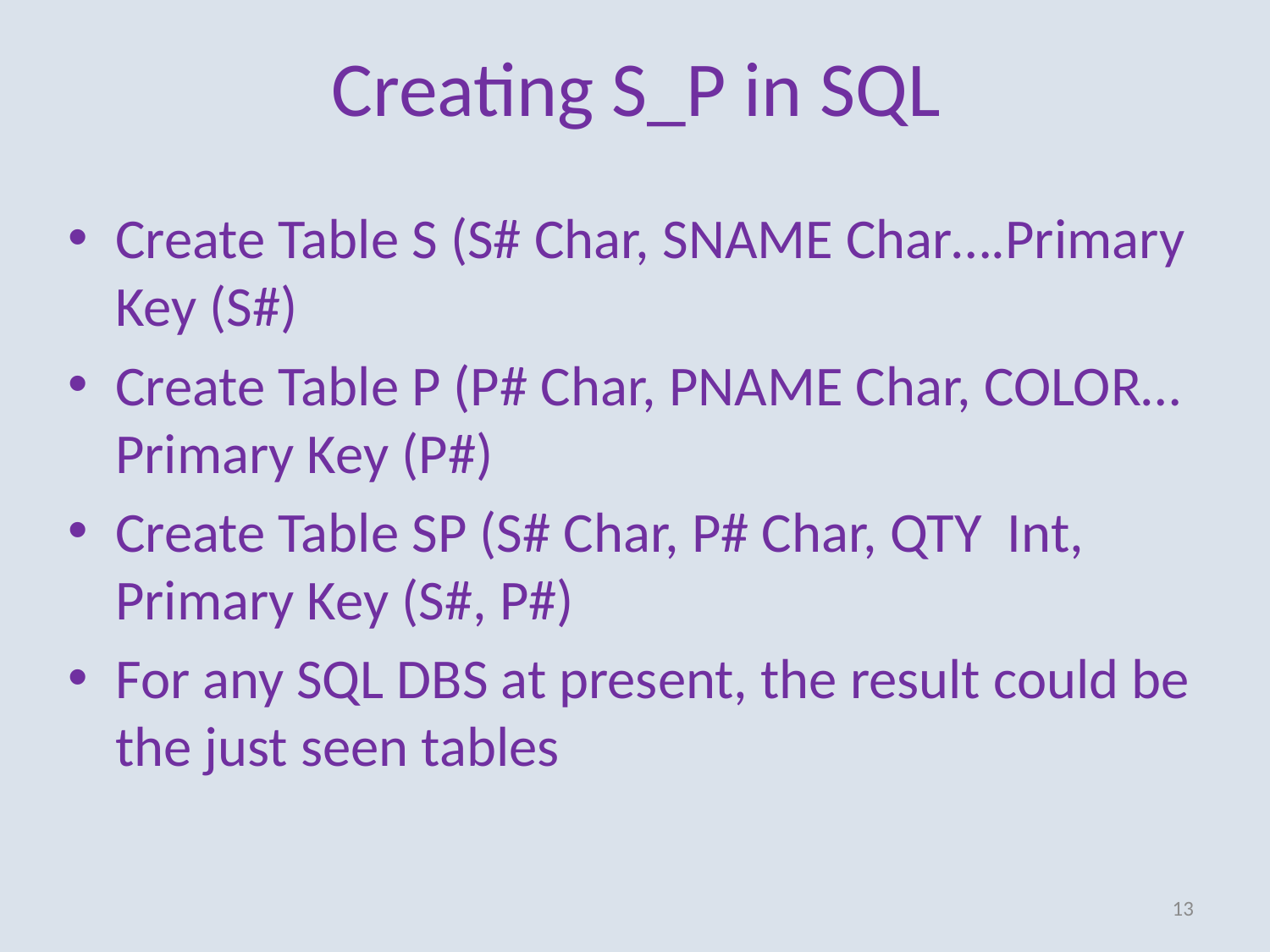

# Creating S_P in SQL
Create Table S (S# Char, SNAME Char….Primary Key (S#)
Create Table P (P# Char, PNAME Char, COLOR… Primary Key (P#)
Create Table SP (S# Char, P# Char, QTY  Int, Primary Key (S#, P#)
For any SQL DBS at present, the result could be the just seen tables

13